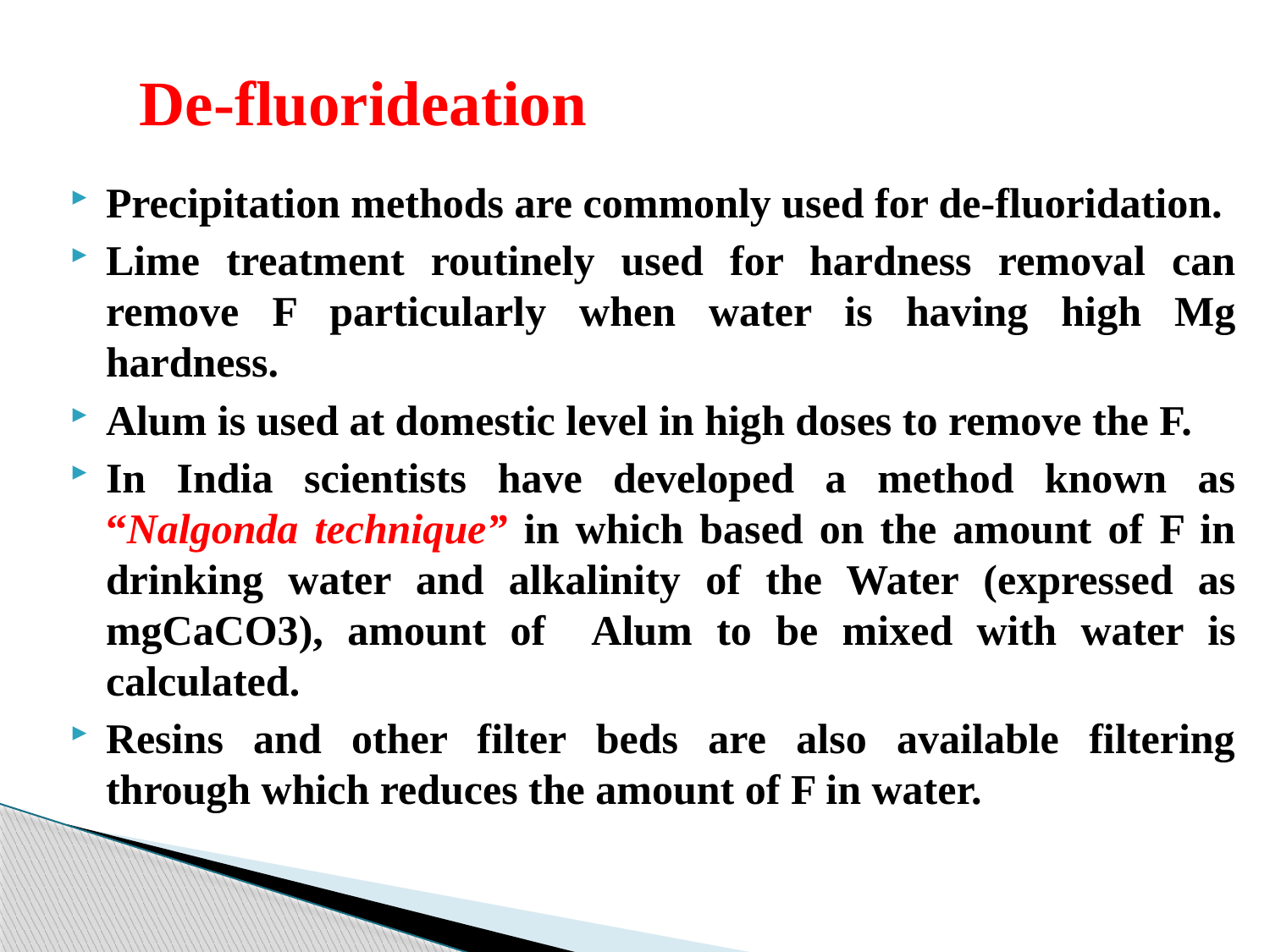

# De-fluorideation
Precipitation methods are commonly used for de-fluoridation.
Lime treatment routinely used for hardness removal can remove F particularly when water is having high Mg hardness.
Alum is used at domestic level in high doses to remove the F.
In India scientists have developed a method known as “Nalgonda technique” in which based on the amount of F in drinking water and alkalinity of the Water (expressed as mgCaCO3), amount of  Alum to be mixed with water is calculated.
Resins and other filter beds are also available filtering through which reduces the amount of F in water.